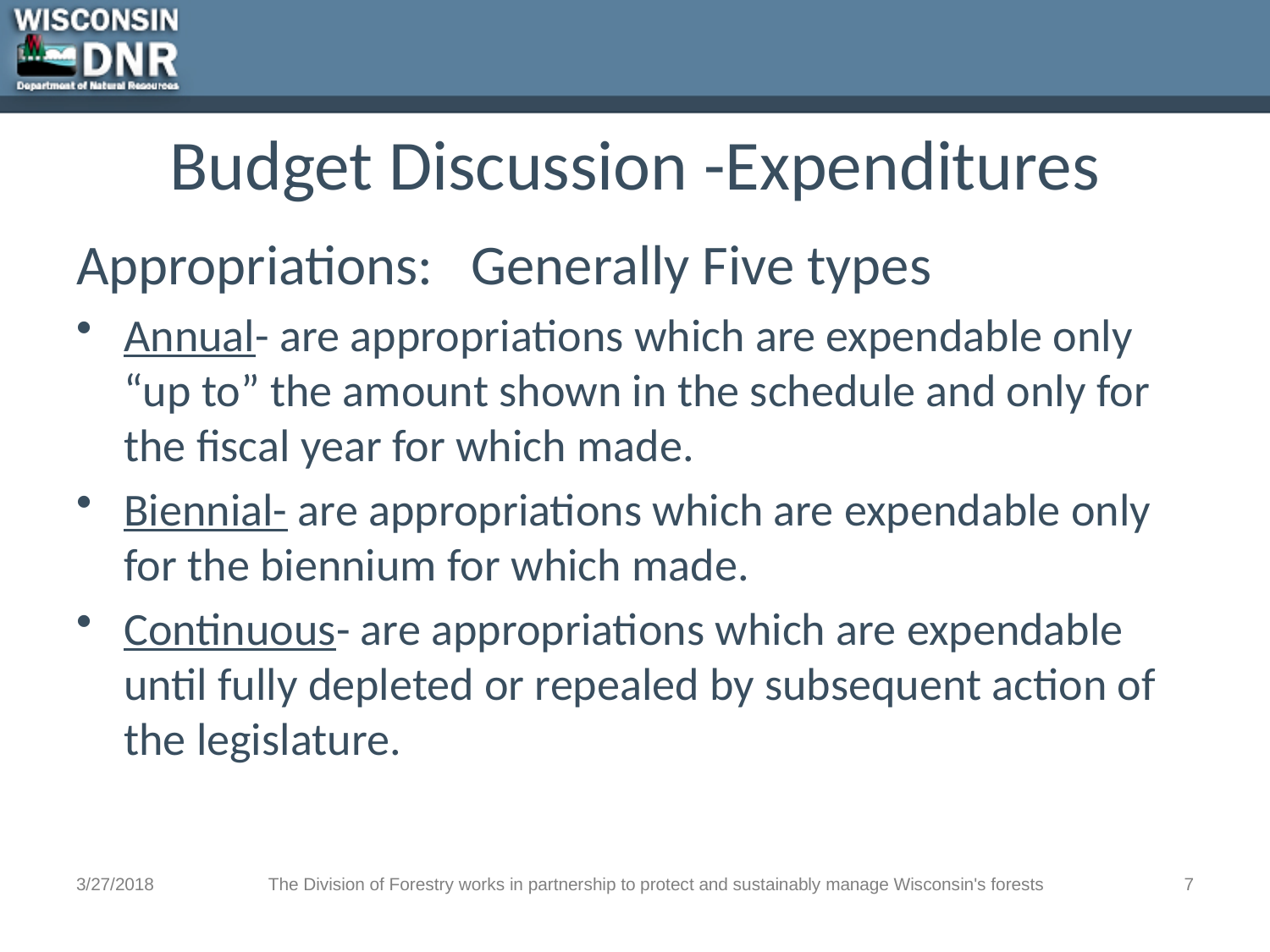

# Budget Discussion -Expenditures
Appropriations:   Generally Five types
Annual- are appropriations which are expendable only “up to” the amount shown in the schedule and only for the fiscal year for which made.
Biennial- are appropriations which are expendable only for the biennium for which made.
Continuous- are appropriations which are expendable until fully depleted or repealed by subsequent action of the legislature.

3/27/2018
The Division of Forestry works in partnership to protect and sustainably manage Wisconsin's forests
7